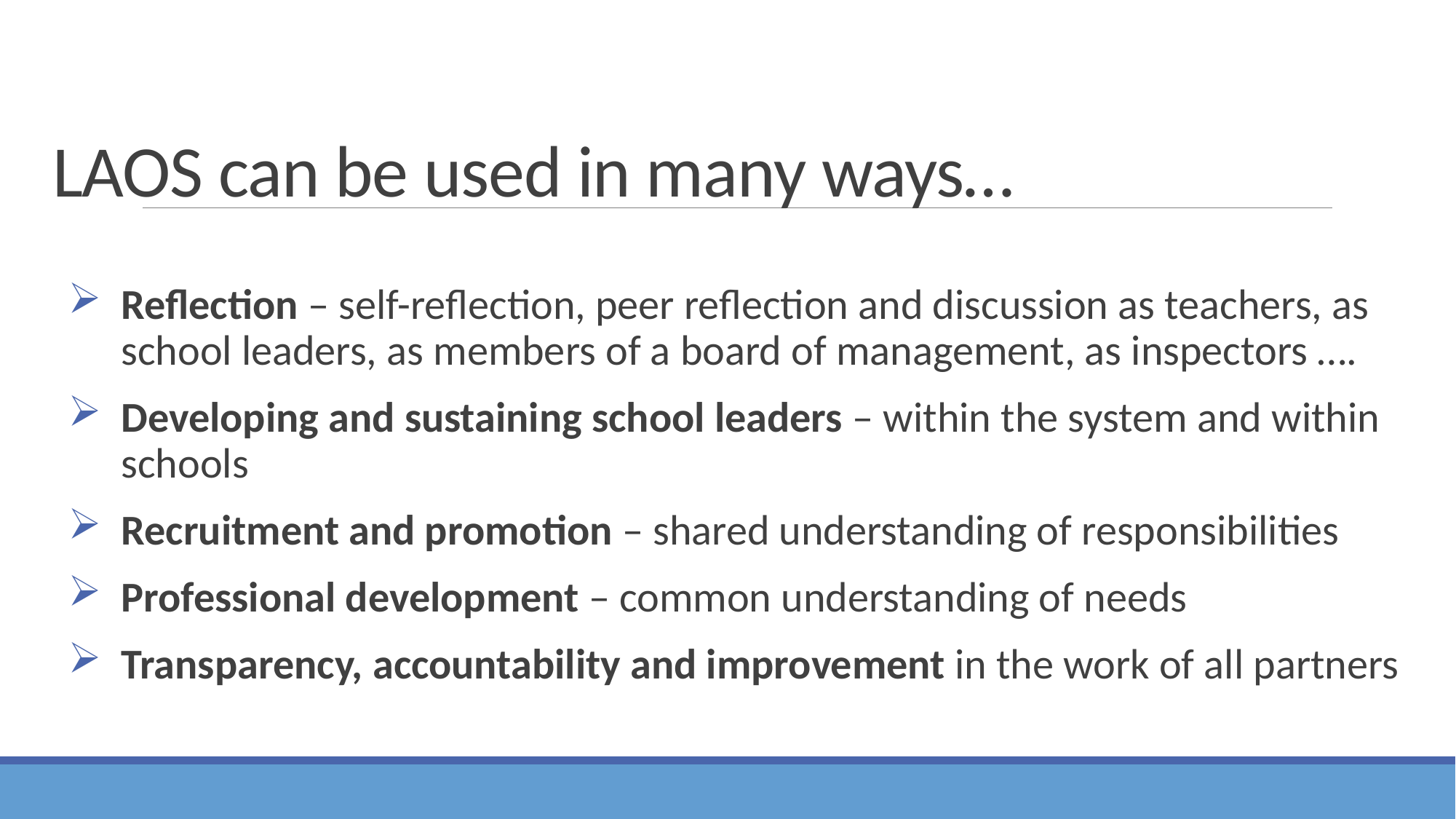

# LAOS can be used in many ways…

Reflection – self-reflection, peer reflection and discussion as teachers, as school leaders, as members of a board of management, as inspectors ….
Developing and sustaining school leaders – within the system and within schools
Recruitment and promotion – shared understanding of responsibilities
Professional development – common understanding of needs
Transparency, accountability and improvement in the work of all partners